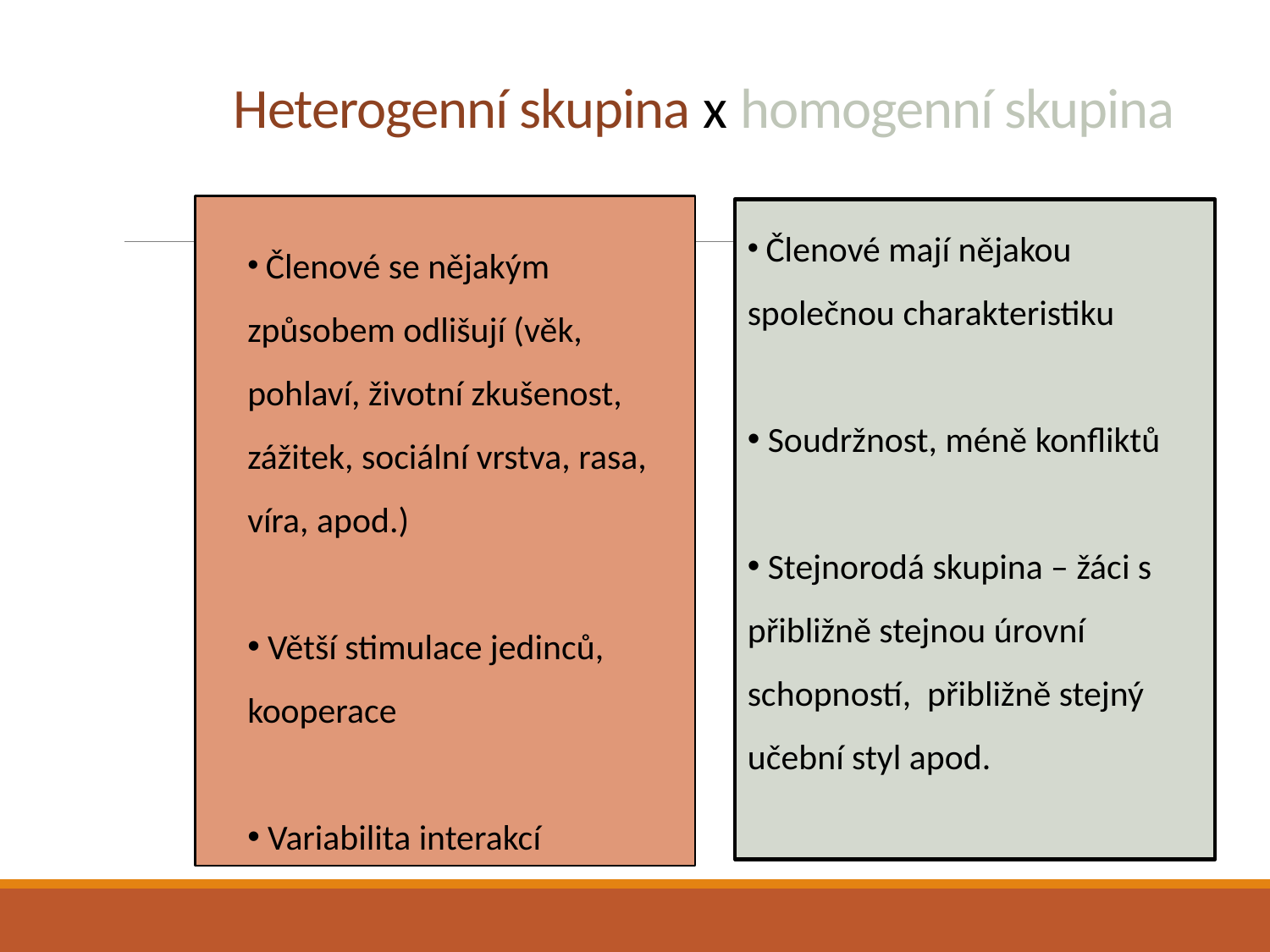

# Heterogenní skupina x homogenní skupina

 Členové mají nějakou společnou charakteristiku

 Soudržnost, méně konfliktů

 Stejnorodá skupina – žáci s přibližně stejnou úrovní schopností,  přibližně stejný učební styl apod.

 Členové se nějakým způsobem odlišují (věk, pohlaví, životní zkušenost, zážitek, sociální vrstva, rasa, víra, apod.)

 Větší stimulace jedinců, kooperace

 Variabilita interakcí